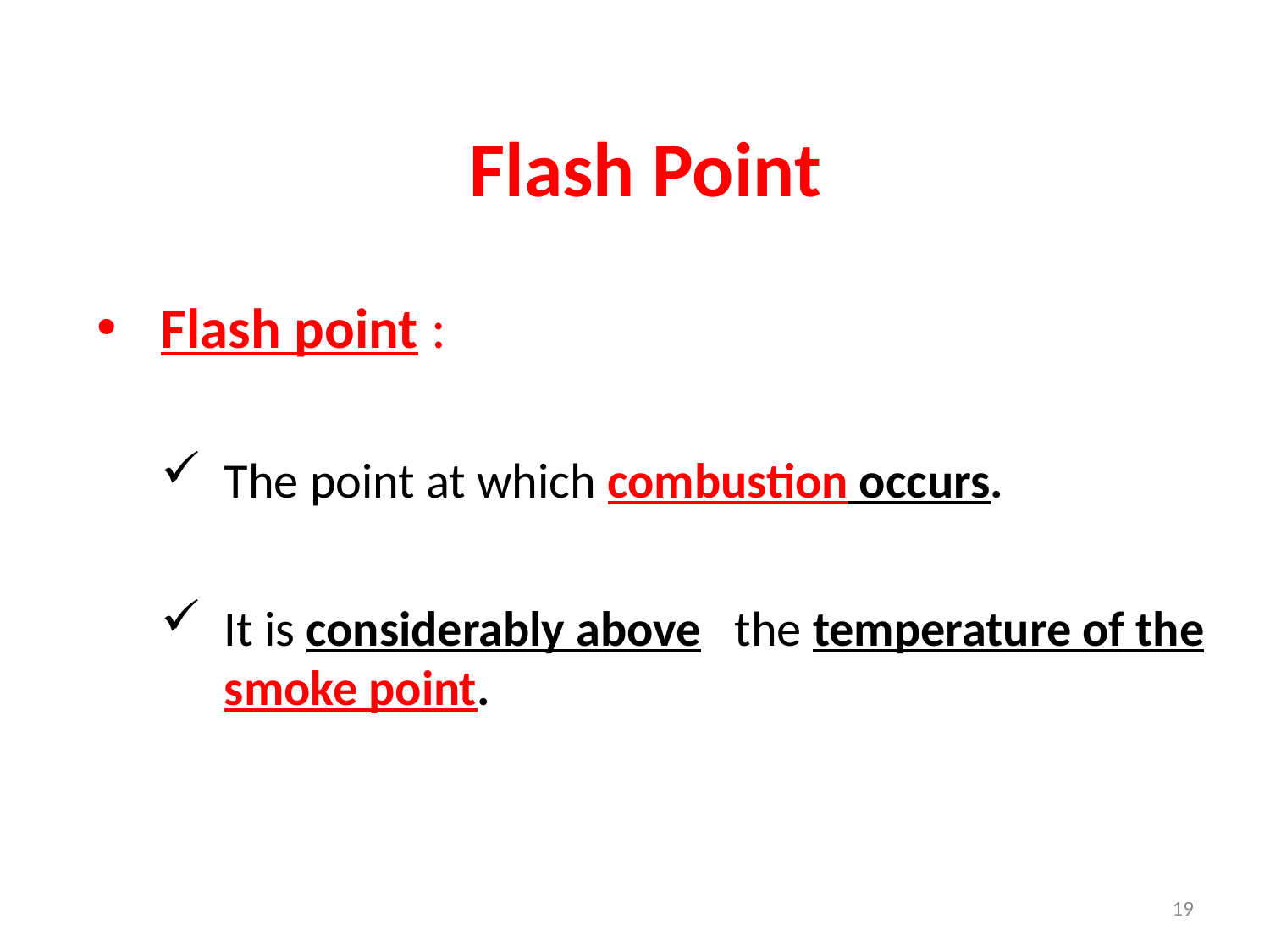

# Flash Point
Flash point :

The point at which combustion occurs.

It is considerably above   the temperature of the smoke point.

19